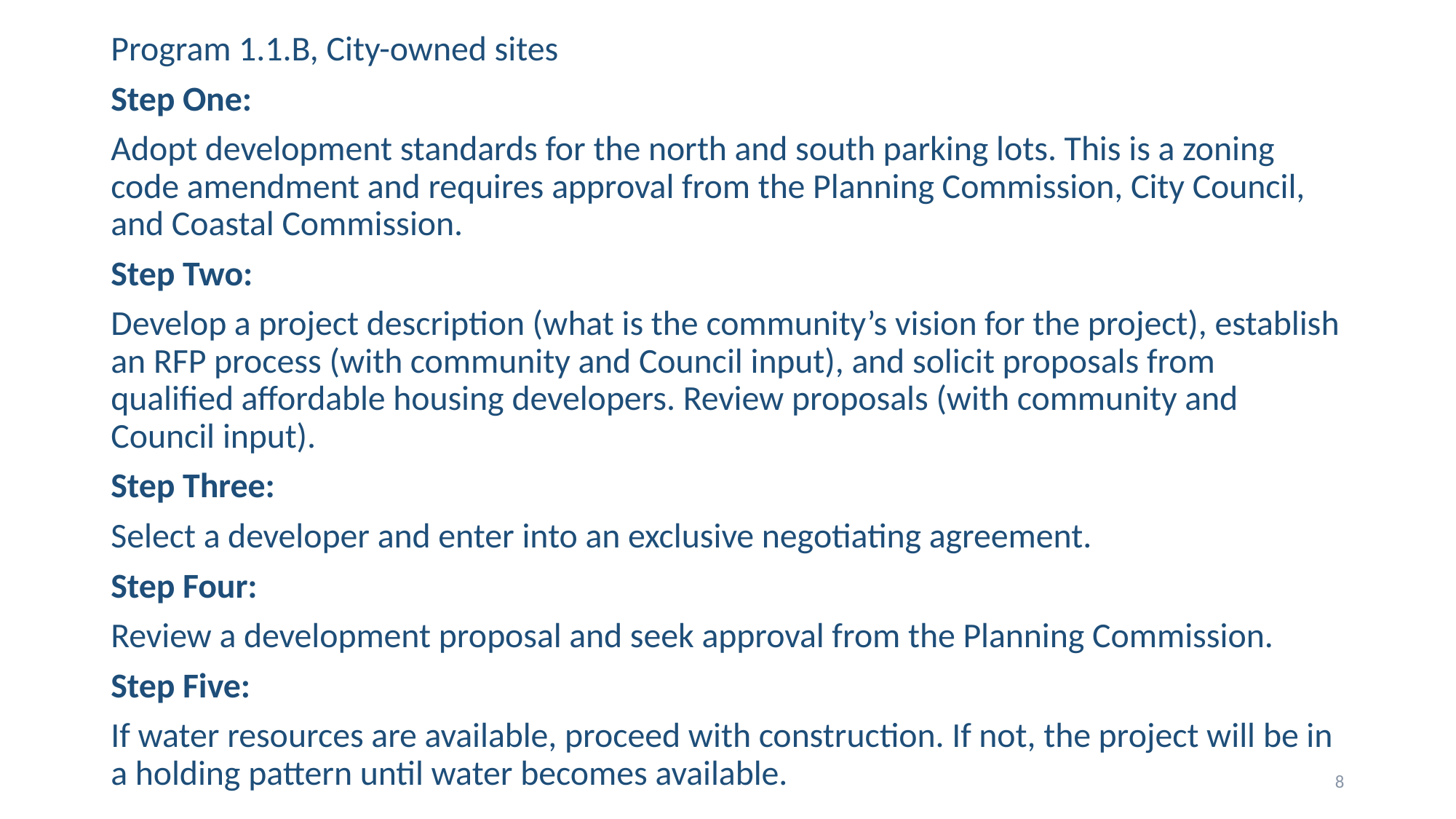

Program 1.1.B, City-owned sites
Step One:
Adopt development standards for the north and south parking lots. This is a zoning code amendment and requires approval from the Planning Commission, City Council, and Coastal Commission.
Step Two:
Develop a project description (what is the community’s vision for the project), establish an RFP process (with community and Council input), and solicit proposals from qualified affordable housing developers. Review proposals (with community and Council input).
Step Three:
Select a developer and enter into an exclusive negotiating agreement.
Step Four:
Review a development proposal and seek approval from the Planning Commission.
Step Five:
If water resources are available, proceed with construction. If not, the project will be in a holding pattern until water becomes available.
8